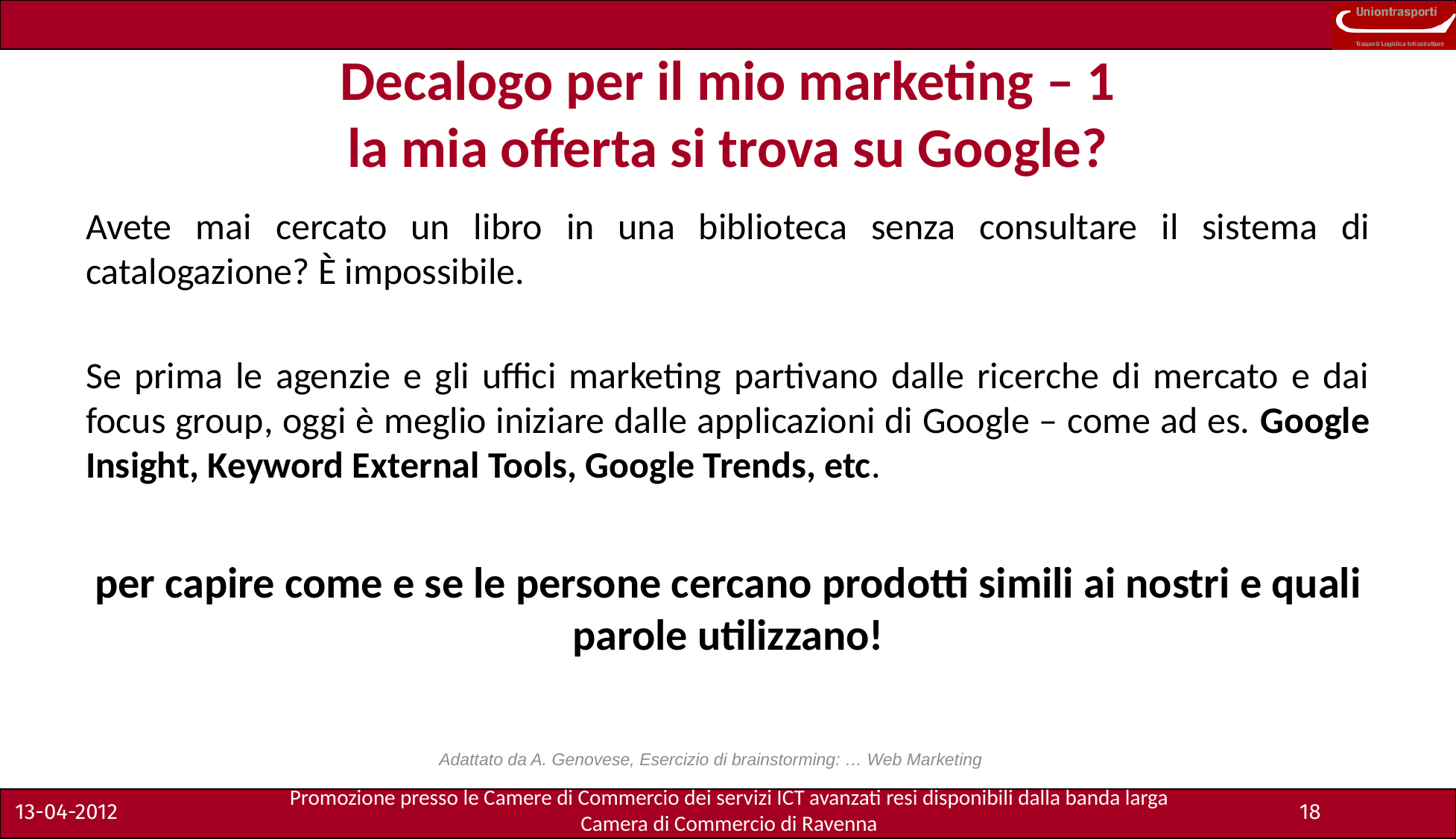

# Decalogo per il mio marketing – 1 la mia offerta si trova su Google?
Avete mai cercato un libro in una biblioteca senza consultare il sistema di catalogazione? È impossibile.

Se prima le agenzie e gli uffici marketing partivano dalle ricerche di mercato e dai focus group, oggi è meglio iniziare dalle applicazioni di Google – come ad es. Google Insight, Keyword External Tools, Google Trends, etc.

per capire come e se le persone cercano prodotti simili ai nostri e quali parole utilizzano!

Adattato da A. Genovese, Esercizio di brainstorming: … Web Marketing